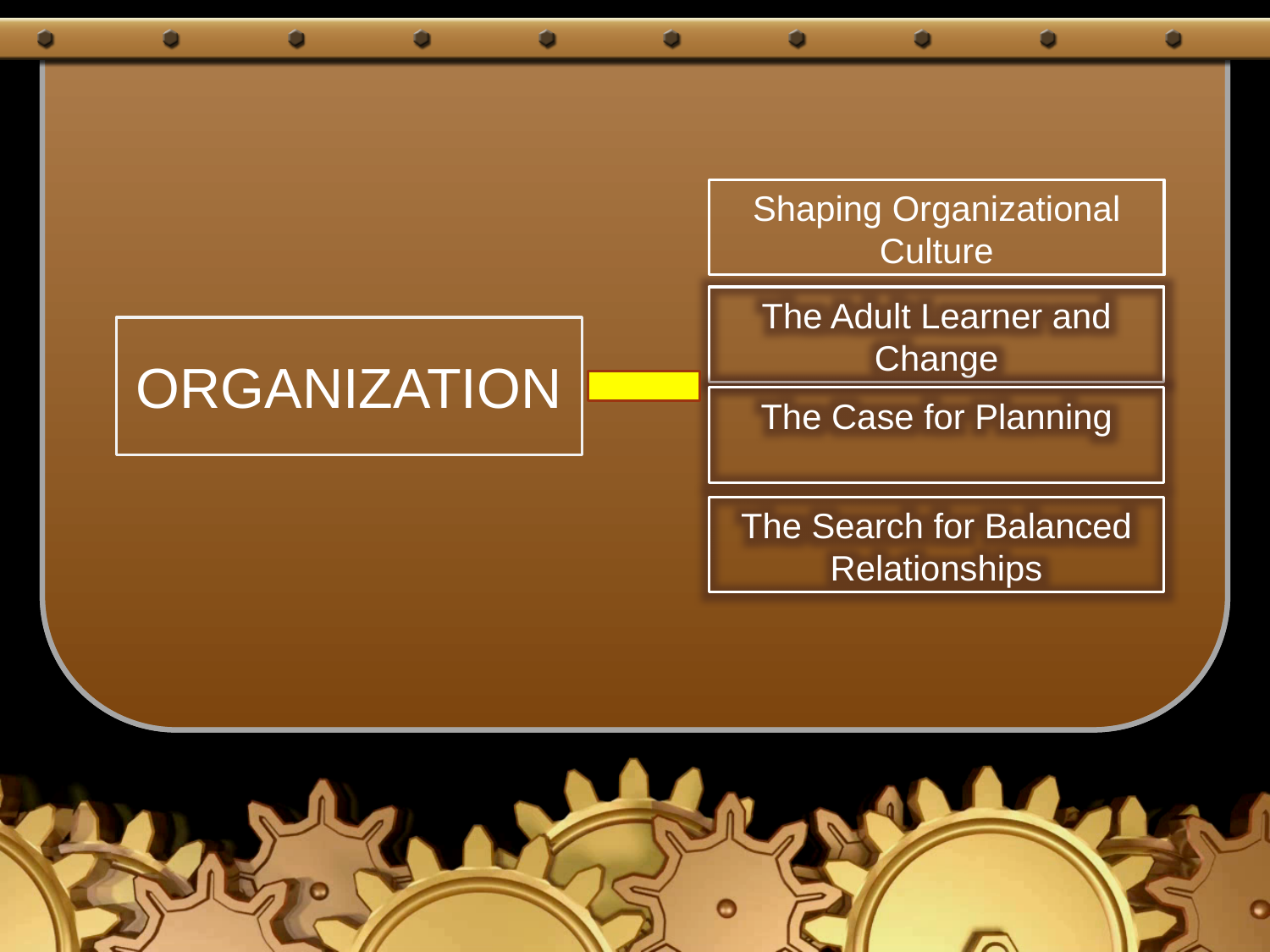

Shaping Organizational Culture
The Adult Learner and Change
# ORGANIZATION

The Case for Planning
The Search for Balanced Relationships